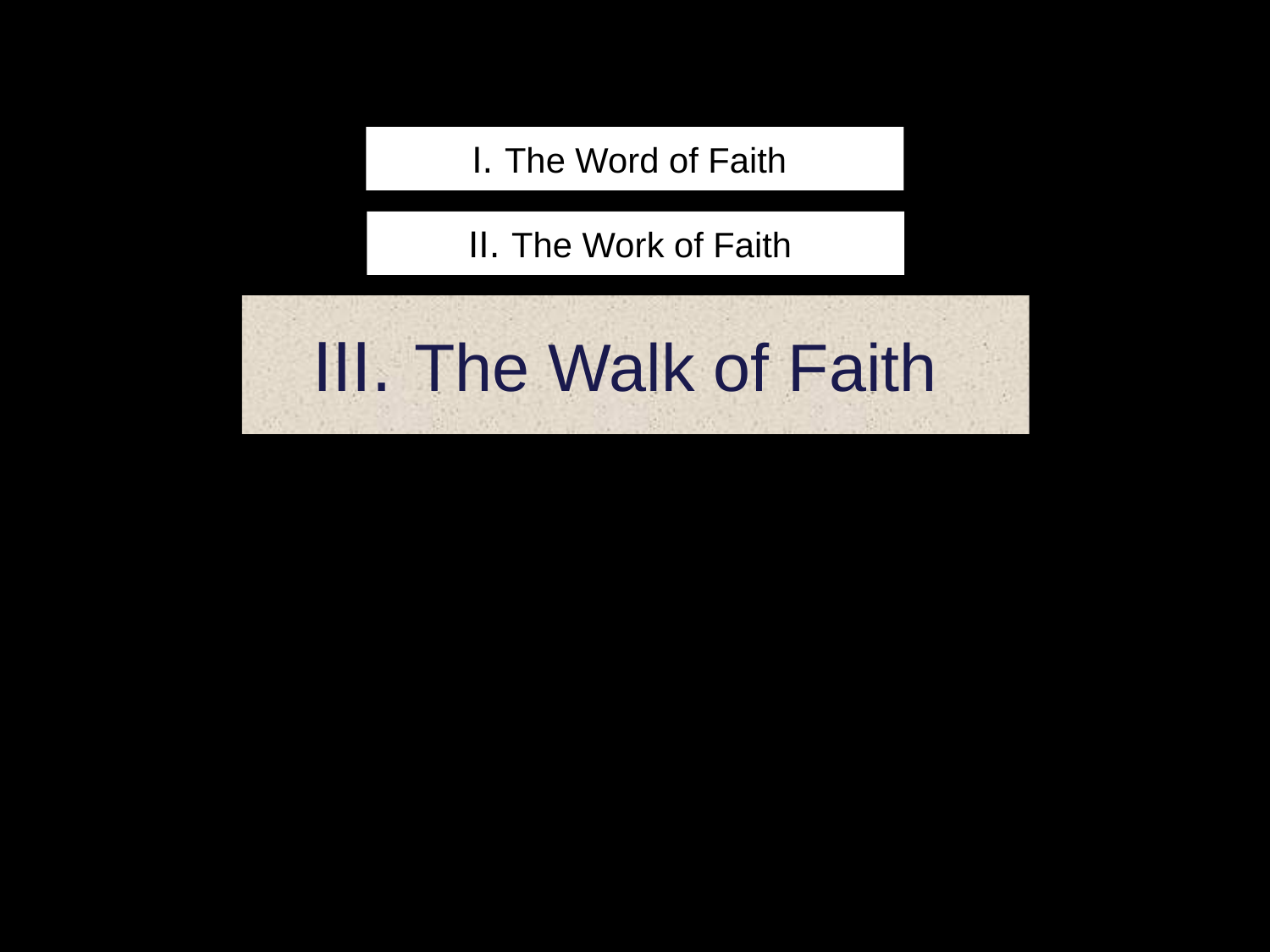

# I. The Word of Faith
II. The Work of Faith
III. The Walk of Faith